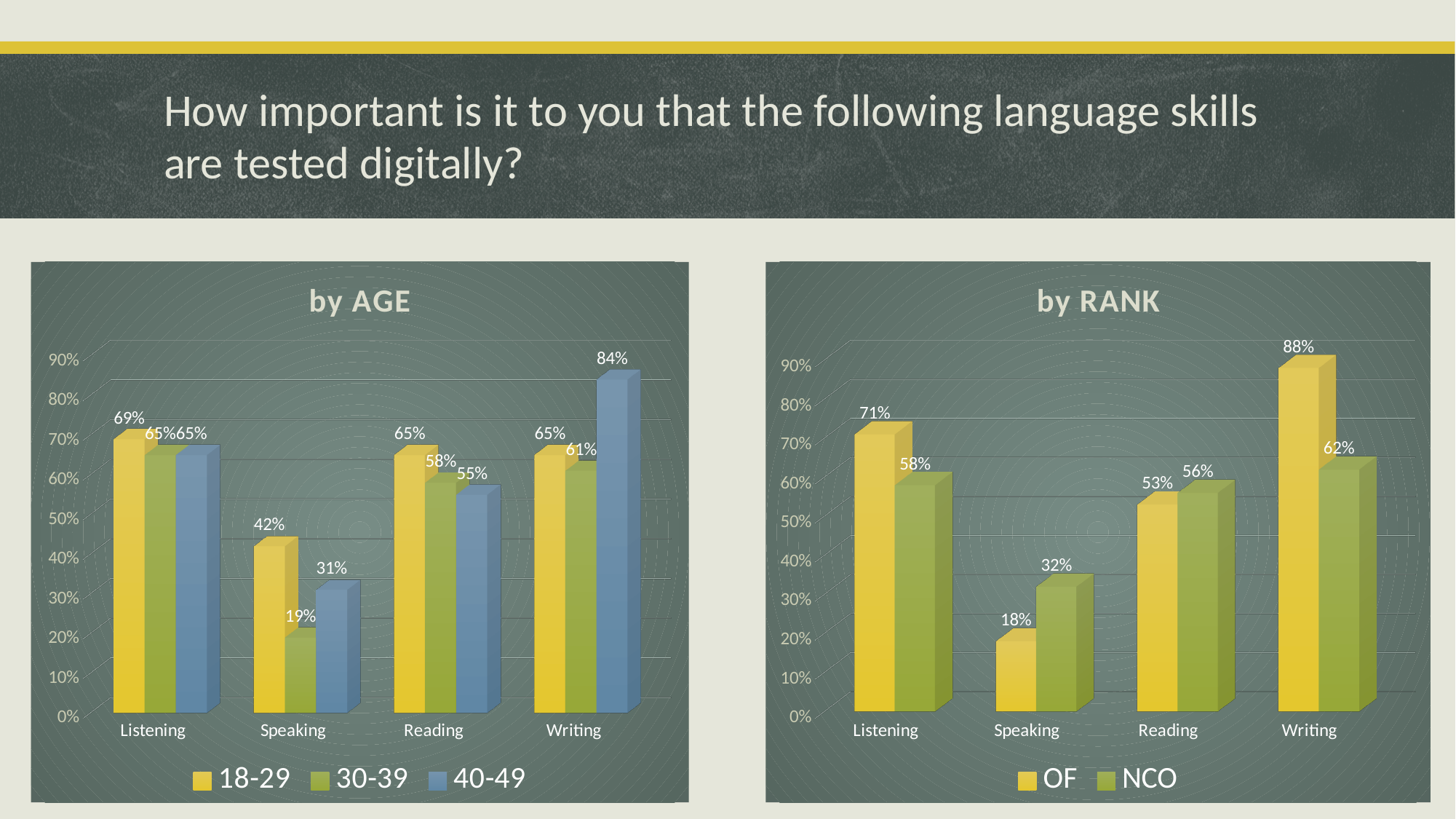

# How important is it to you that the following language skills are tested digitally?

[unsupported chart]

[unsupported chart]